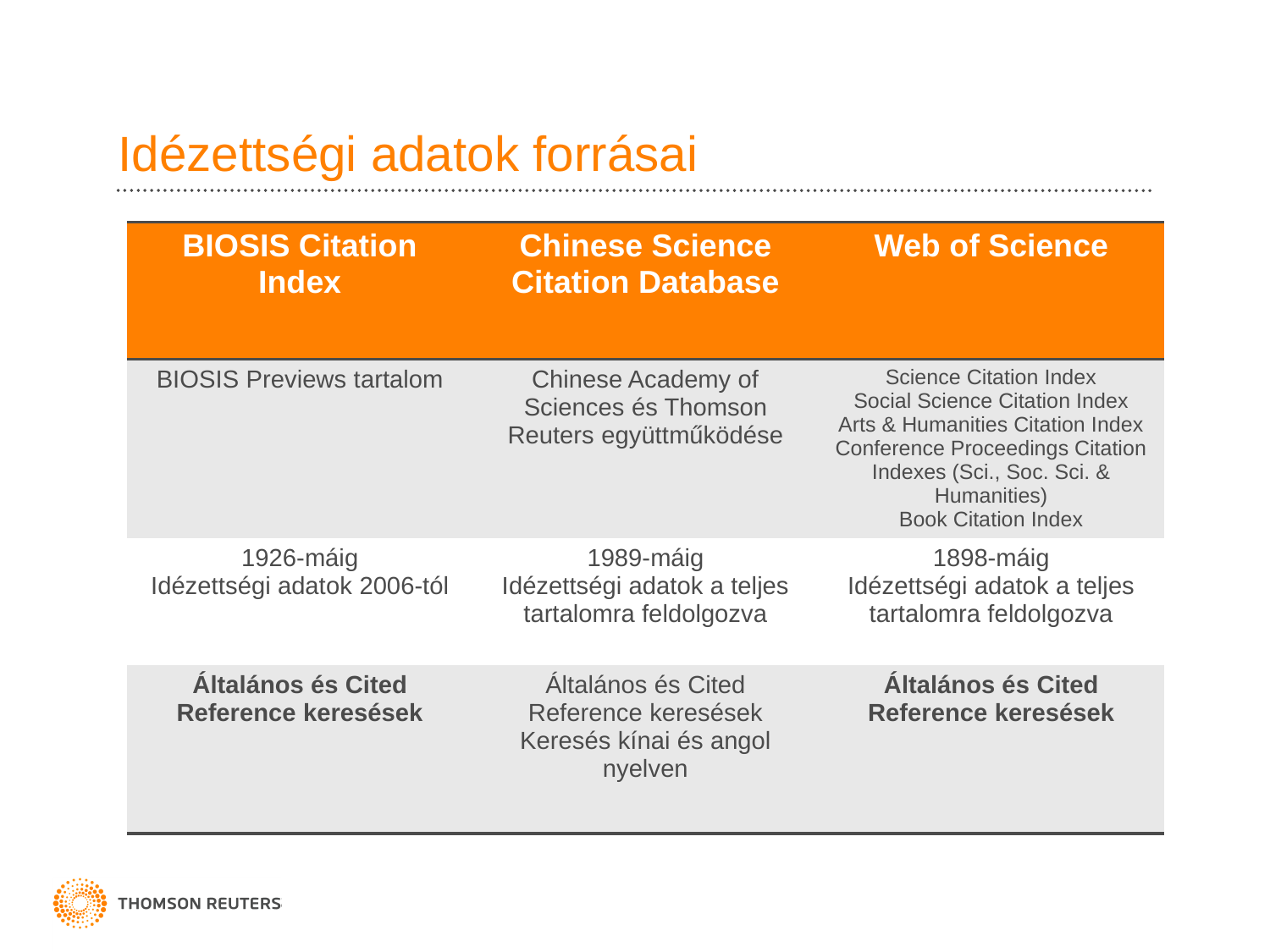

# Idézettségi adatok forrásai
| BIOSIS Citation Index | Chinese Science Citation Database | Web of Science |
| --- | --- | --- |
| BIOSIS Previews tartalom | Chinese Academy of Sciences és Thomson Reuters együttműködése | Science Citation Index Social Science Citation Index Arts & Humanities Citation Index Conference Proceedings Citation Indexes (Sci., Soc. Sci. & Humanities) Book Citation Index |
| 1926-máig Idézettségi adatok 2006-tól | 1989-máig Idézettségi adatok a teljes tartalomra feldolgozva | 1898-máig Idézettségi adatok a teljes tartalomra feldolgozva |
| Általános és Cited Reference keresések | Általános és Cited Reference keresések Keresés kínai és angol nyelven | Általános és Cited Reference keresések |